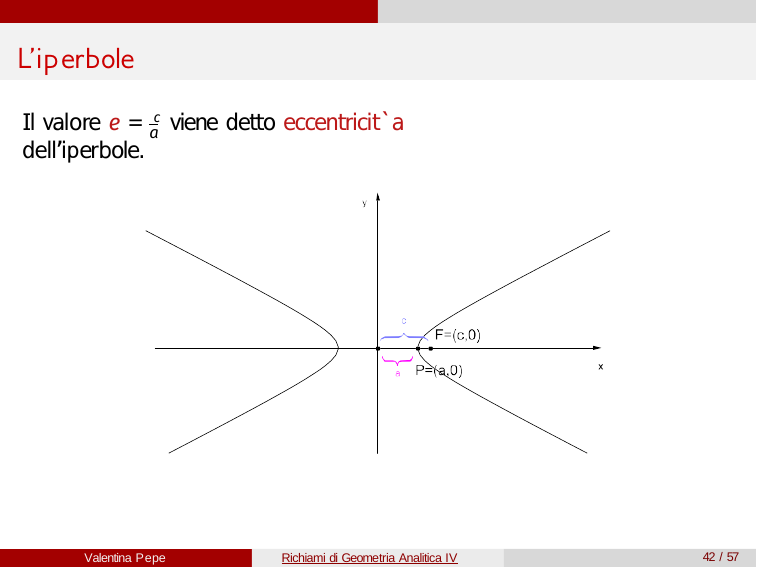

# L’iperbole
Il valore e = c  viene detto eccentricit`a dell’iperbole.
a

Valentina Pepe
Richiami di Geometria Analitica IV
42 / 57